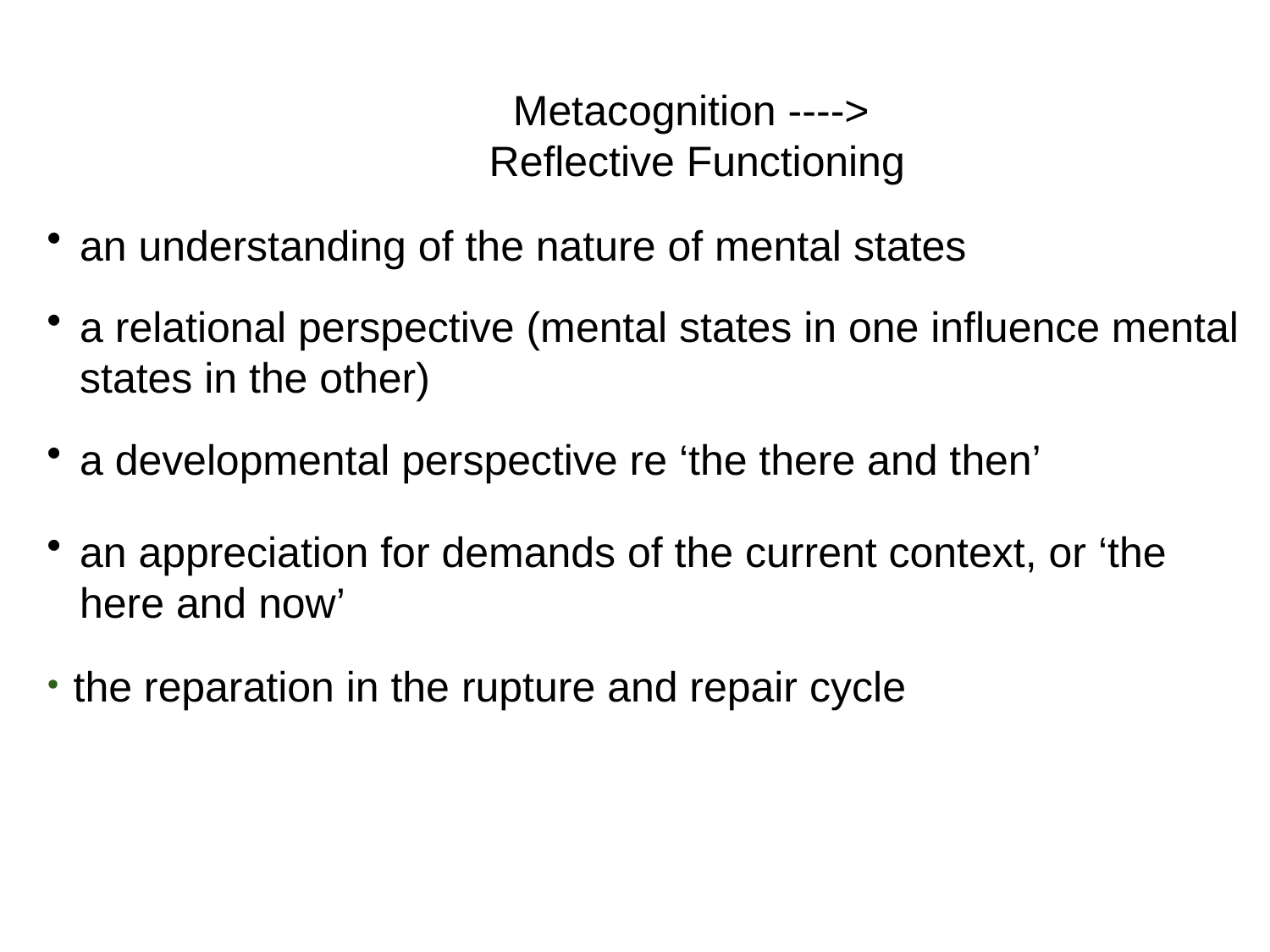

# Metacognition ---->
Reflective Functioning
an understanding of the nature of mental states
a relational perspective (mental states in one influence mental states in the other)
a developmental perspective re ‘the there and then’
an appreciation for demands of the current context, or ‘the here and now’
the reparation in the rupture and repair cycle